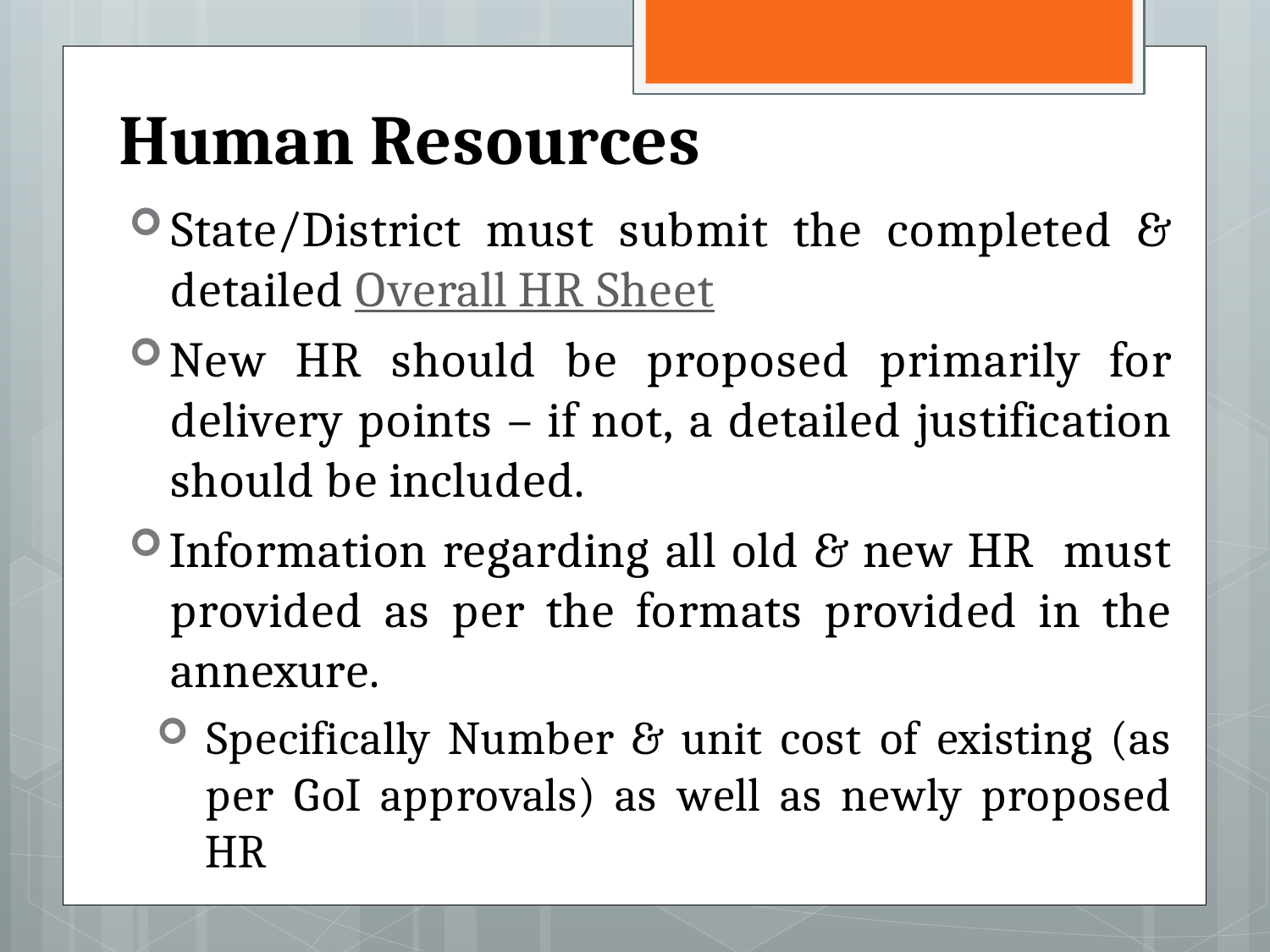

# Human Resources
State/District must submit the completed & detailed Overall HR Sheet
New HR should be proposed primarily for delivery points – if not, a detailed justification should be included.
Information regarding all old & new HR  must provided as per the formats provided in the annexure.
Specifically Number & unit cost of existing (as per GoI approvals) as well as newly proposed HR